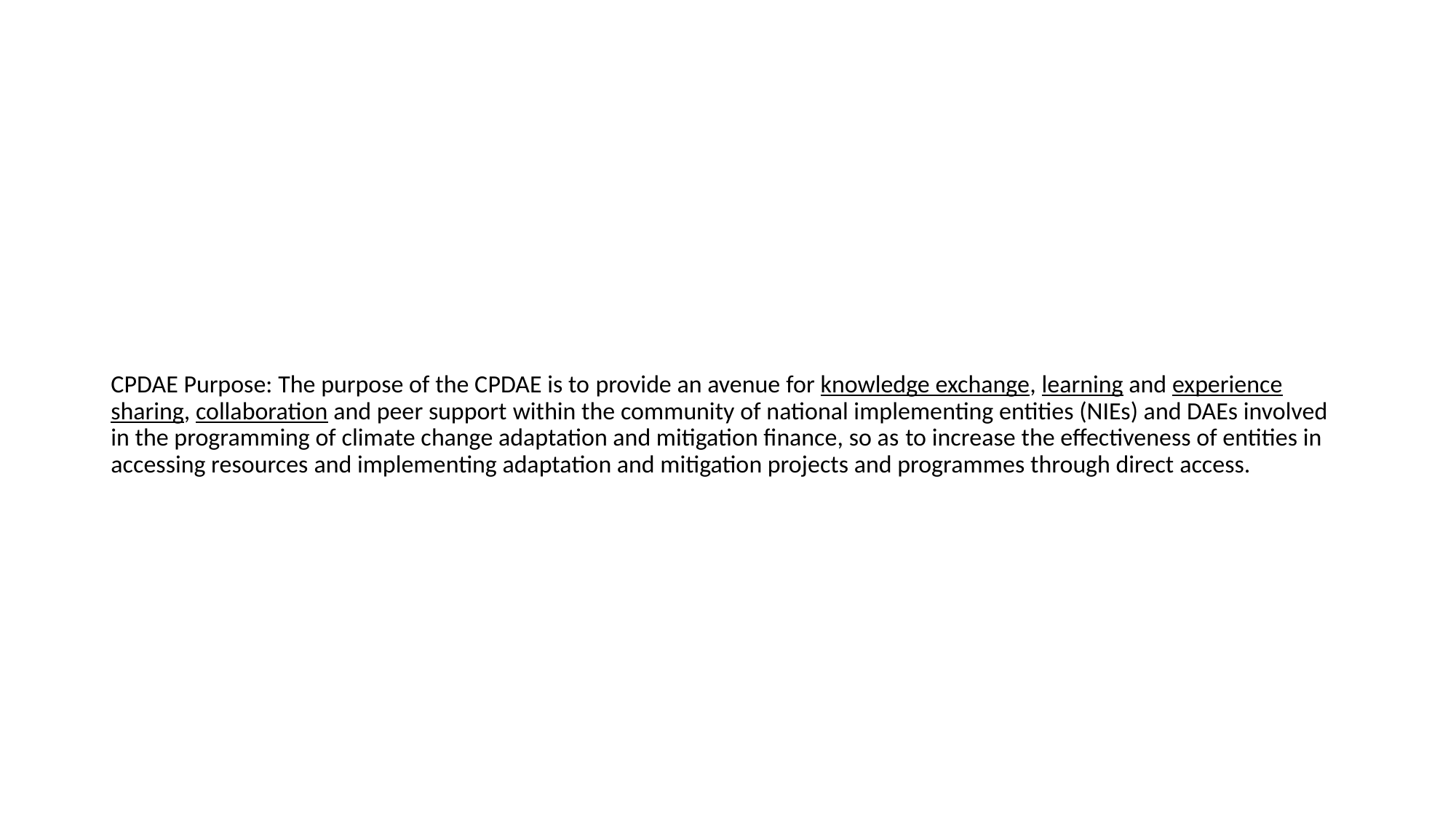

# CPDAE Purpose: The purpose of the CPDAE is to provide an avenue for knowledge exchange, learning and experience sharing, collaboration and peer support within the community of national implementing entities (NIEs) and DAEs involved in the programming of climate change adaptation and mitigation finance, so as to increase the effectiveness of entities in accessing resources and implementing adaptation and mitigation projects and programmes through direct access.